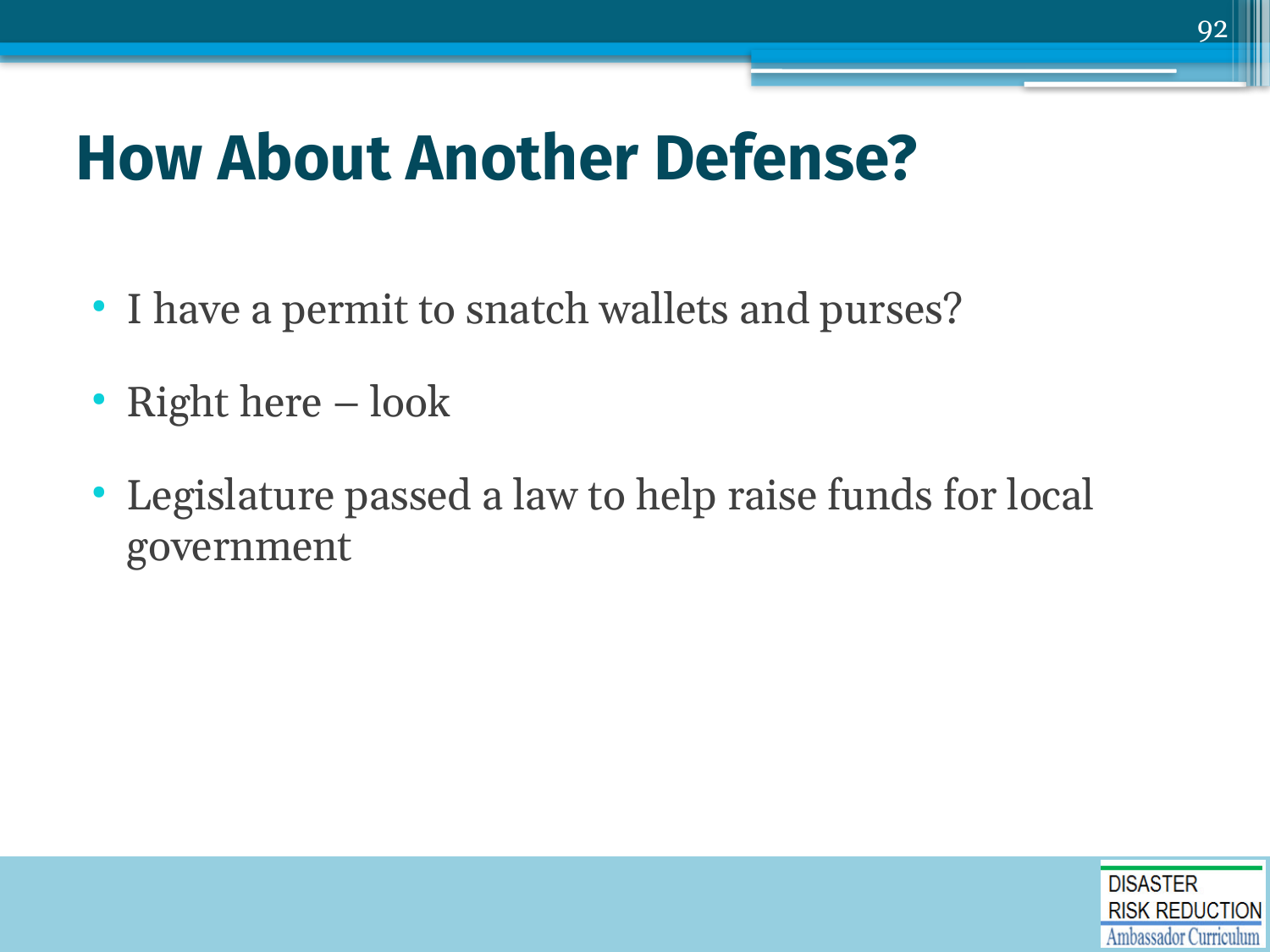

92
# How About Another Defense?
I have a permit to snatch wallets and purses?
Right here – look
Legislature passed a law to help raise funds for local government